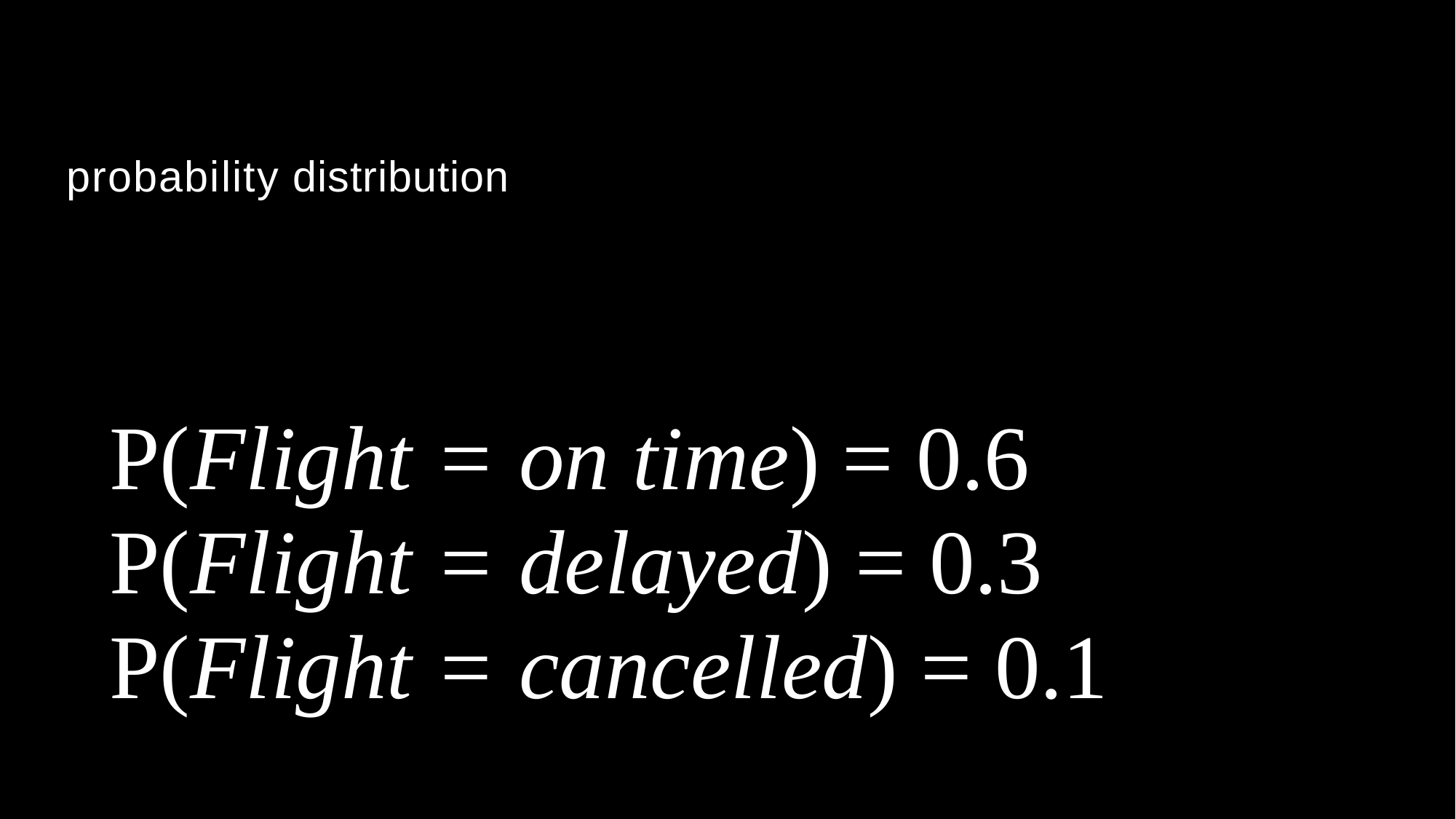

# probability distribution
P(Flight = on time) = 0.6 P(Flight = delayed) = 0.3 P(Flight = cancelled) = 0.1